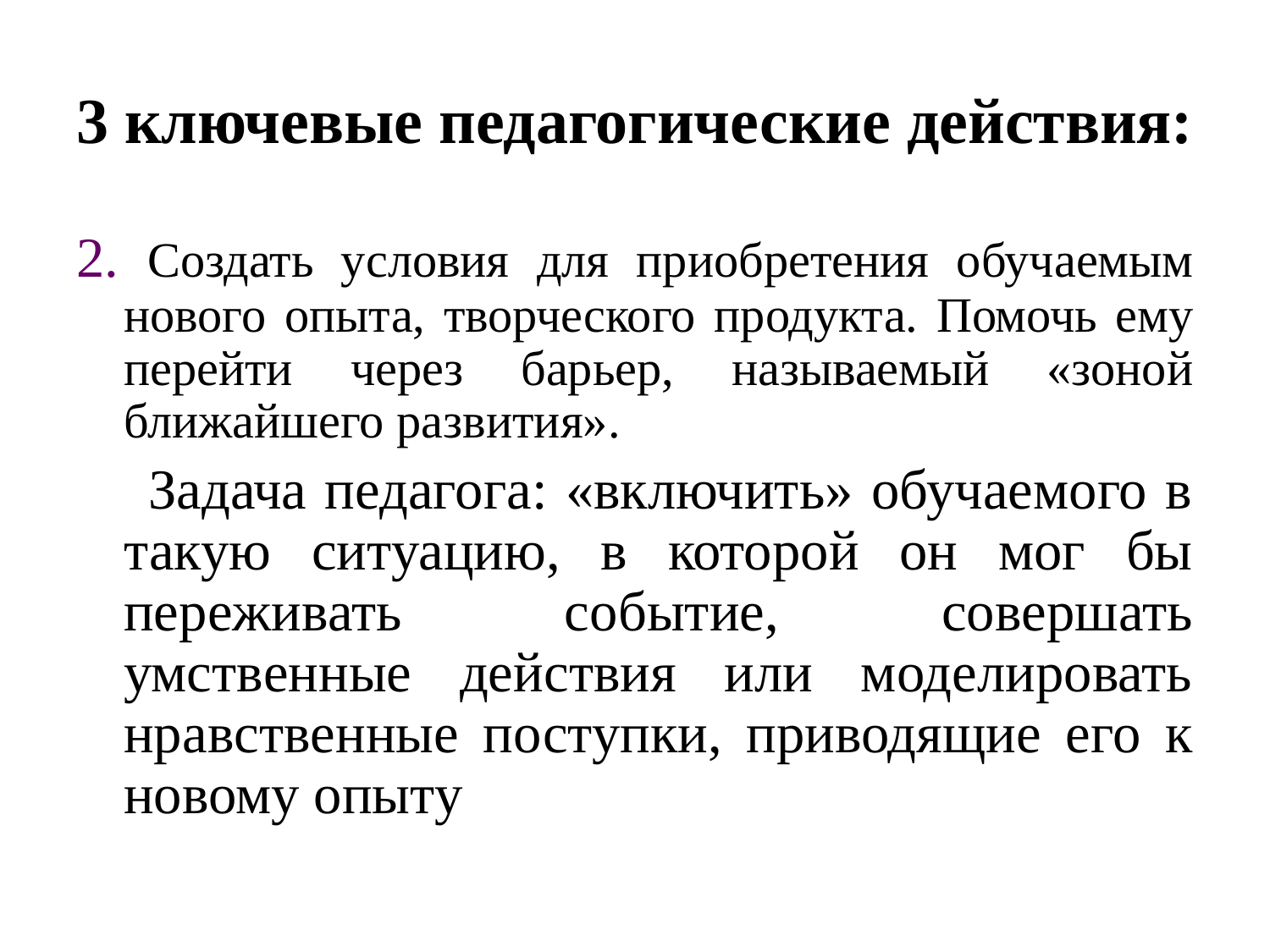

# 3 ключевые педагогические действия:
2. Создать условия для приобретения обучаемым нового опыта, творческого продукта. Помочь ему перейти через барьер, называемый «зоной ближайшего развития».
    Задача педагога: «включить» обучаемого в такую ситуацию, в которой он мог бы переживать событие, совершать умственные действия или моделировать нравственные поступки, приводящие его к новому опыту